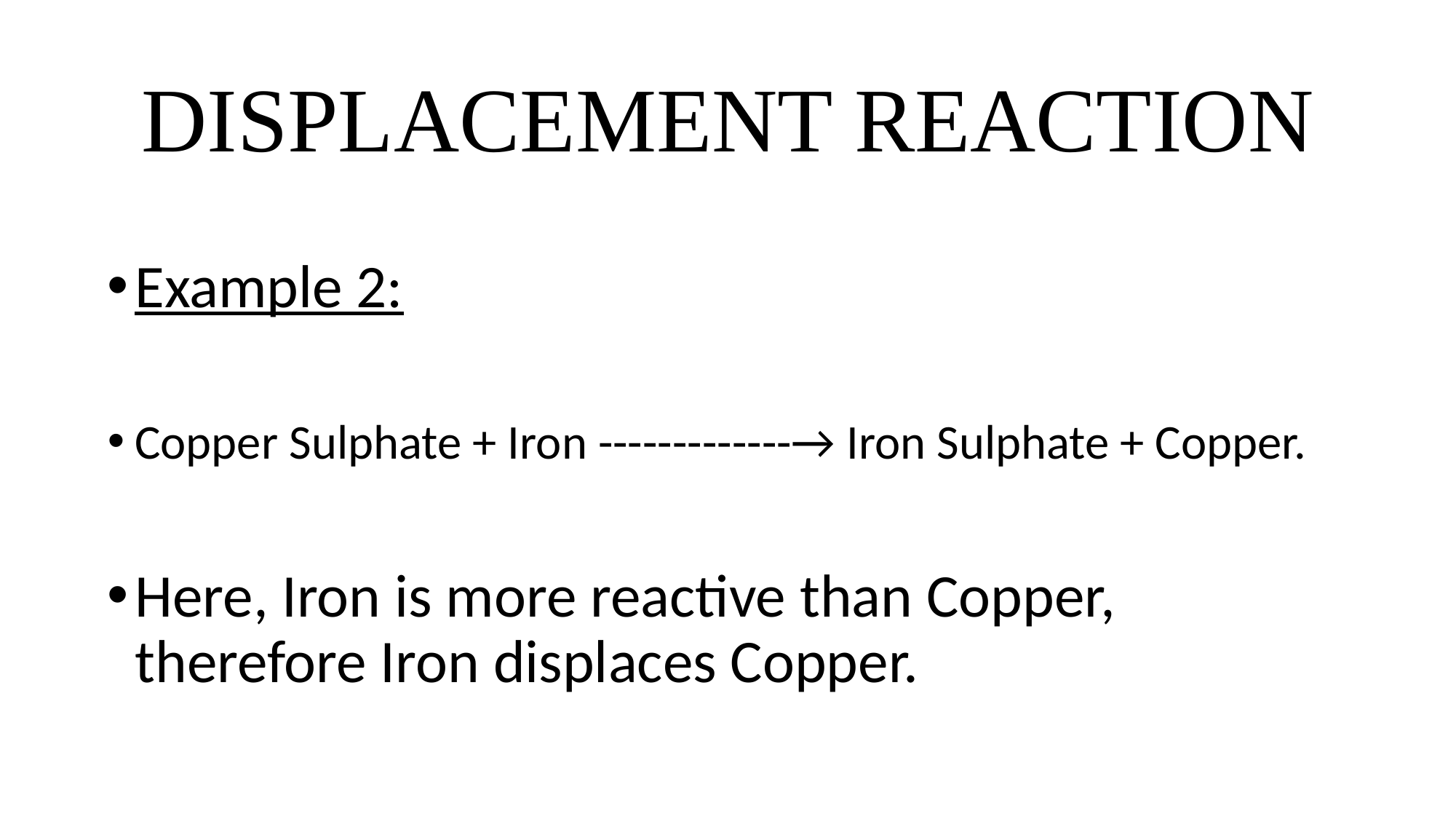

# DISPLACEMENT REACTION
Example 2:

Copper Sulphate + Iron -------------→ Iron Sulphate + Copper.

Here, Iron is more reactive than Copper, therefore Iron displaces Copper.